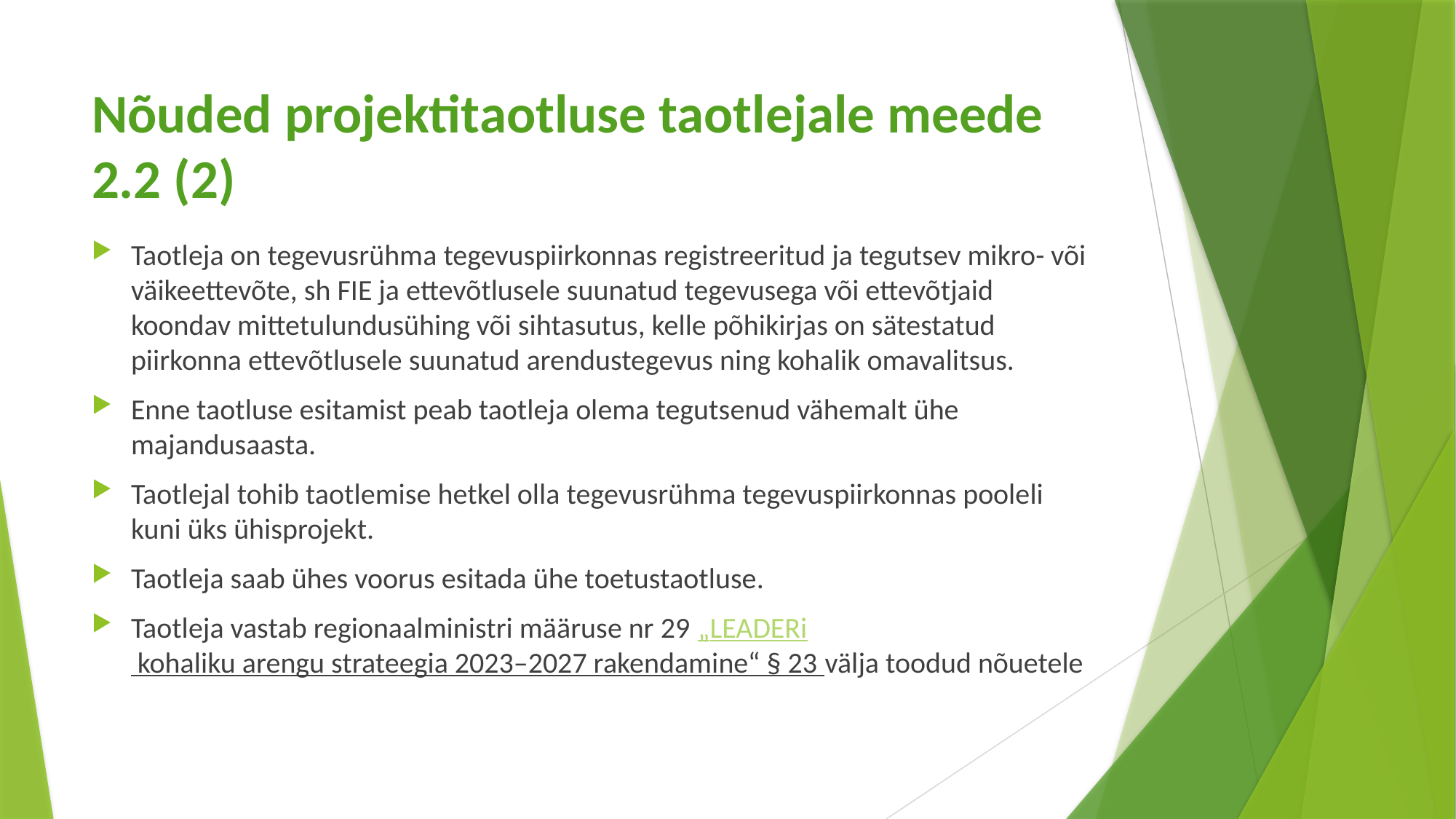

# Nõuded projektitaotluse taotlejale meede 2.2 (2)
Taotleja on tegevusrühma tegevuspiirkonnas registreeritud ja tegutsev mikro- või väikeettevõte, sh FIE ja ettevõtlusele suunatud tegevusega või ettevõtjaid koondav mittetulundusühing või sihtasutus, kelle põhikirjas on sätestatud piirkonna ettevõtlusele suunatud arendustegevus ning kohalik omavalitsus.
Enne taotluse esitamist peab taotleja olema tegutsenud vähemalt ühe majandusaasta.
Taotlejal tohib taotlemise hetkel olla tegevusrühma tegevuspiirkonnas pooleli kuni üks ühisprojekt.
Taotleja saab ühes voorus esitada ühe toetustaotluse.
Taotleja vastab regionaalministri määruse nr 29 „LEADERi kohaliku arengu strateegia 2023–2027 rakendamine“ § 23 välja toodud nõuetele